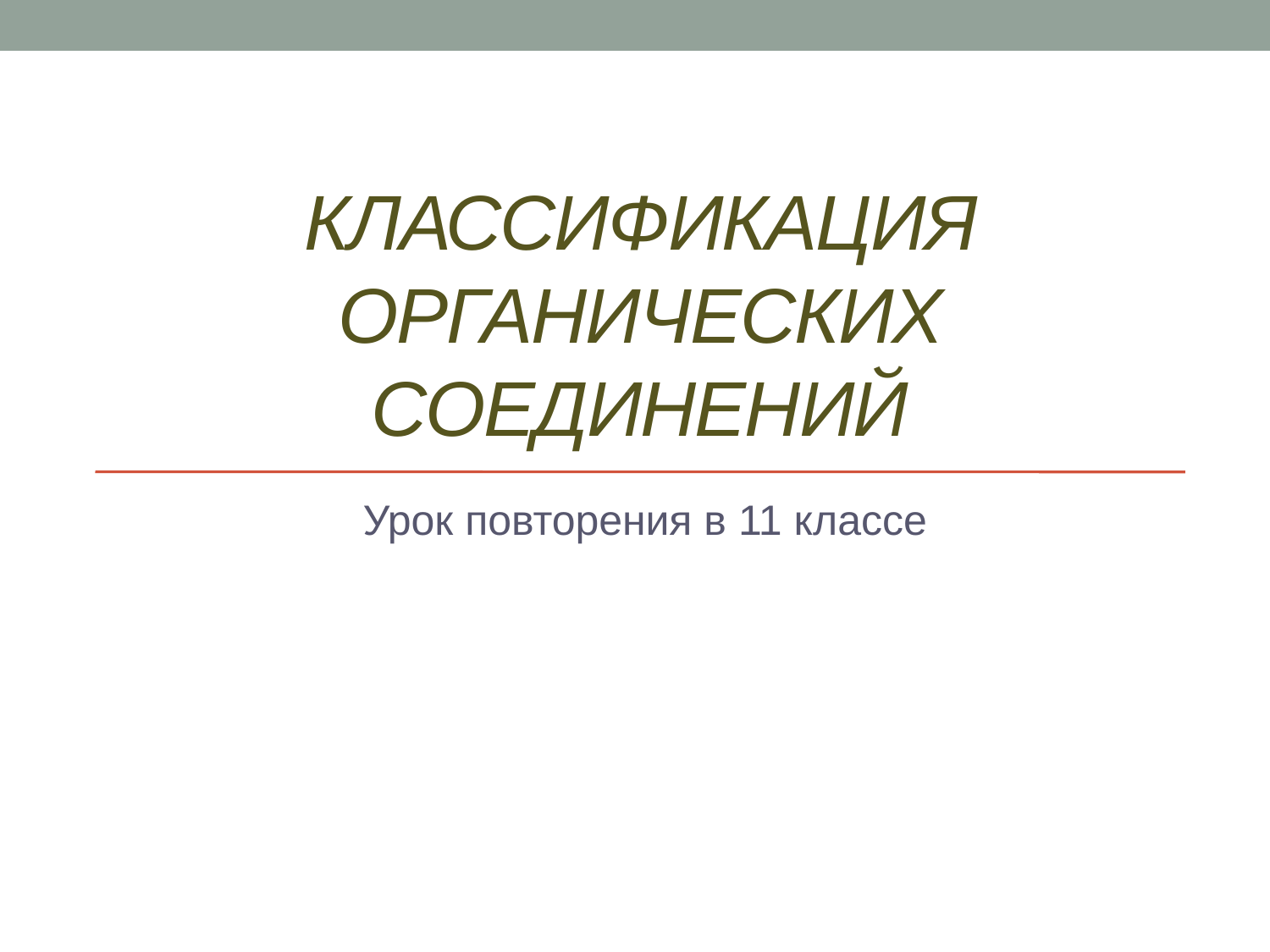

# Классификация органических соединений
Урок повторения в 11 классе